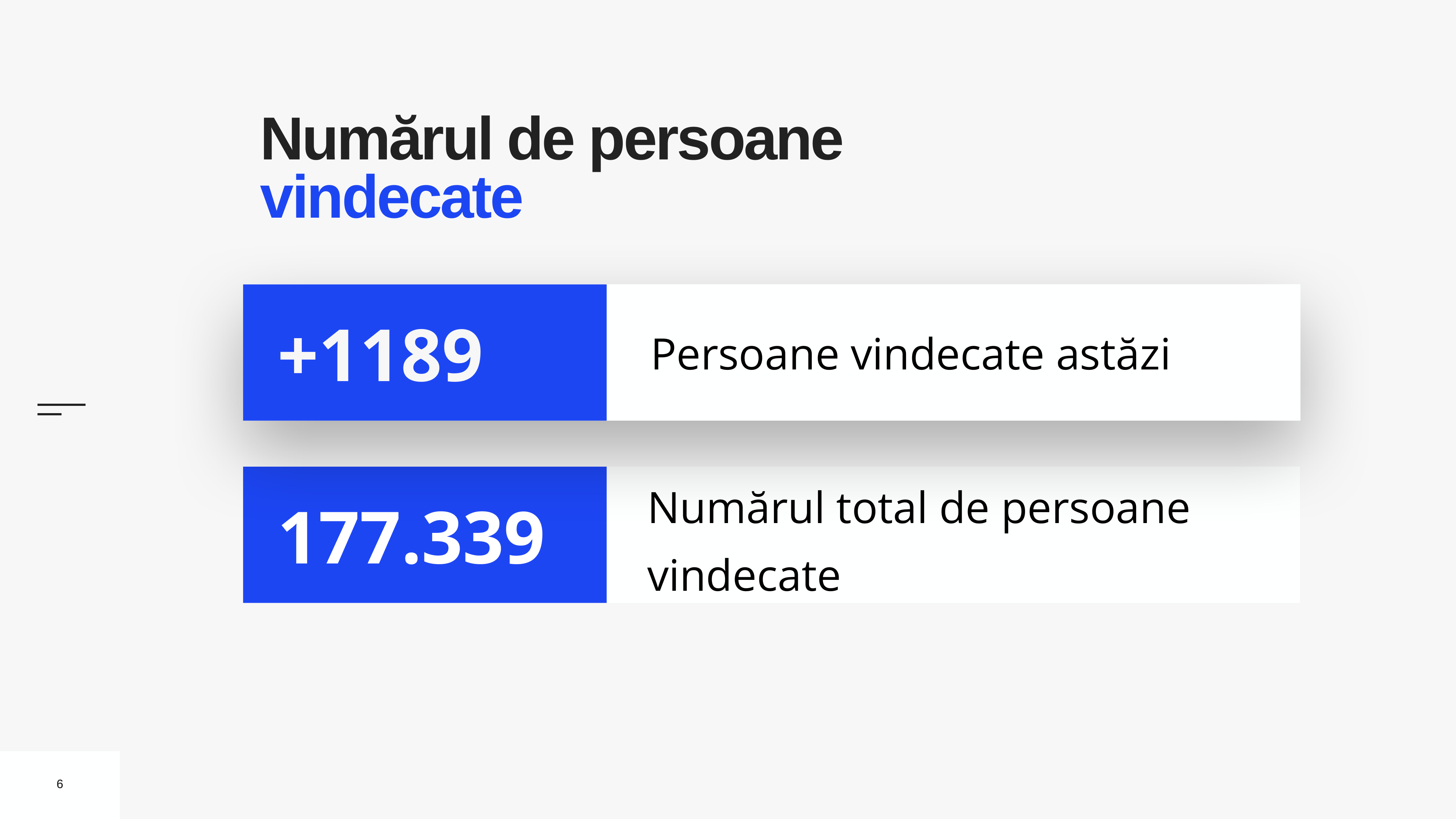

# Numărul de persoane vindecate

Persoane vindecate astăzi

+1189

Numărul total de persoane vindecate

177.339
6
6